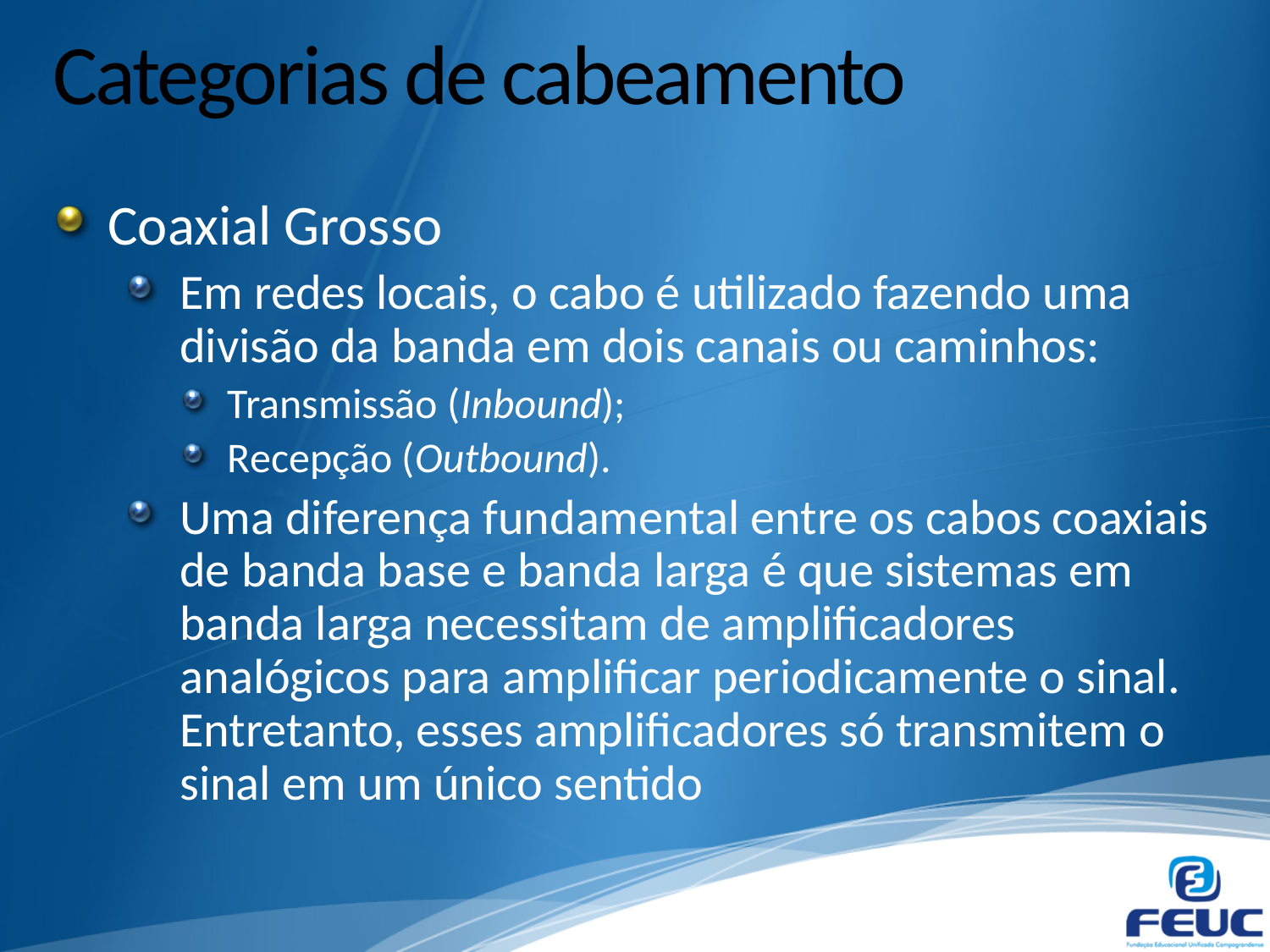

# Categorias de cabeamento
Coaxial Grosso
Em redes locais, o cabo é utilizado fazendo uma divisão da banda em dois canais ou caminhos:
Transmissão (Inbound);
Recepção (Outbound).
Uma diferença fundamental entre os cabos coaxiais de banda base e banda larga é que sistemas em banda larga necessitam de amplificadores analógicos para amplificar periodicamente o sinal. Entretanto, esses amplificadores só transmitem o sinal em um único sentido